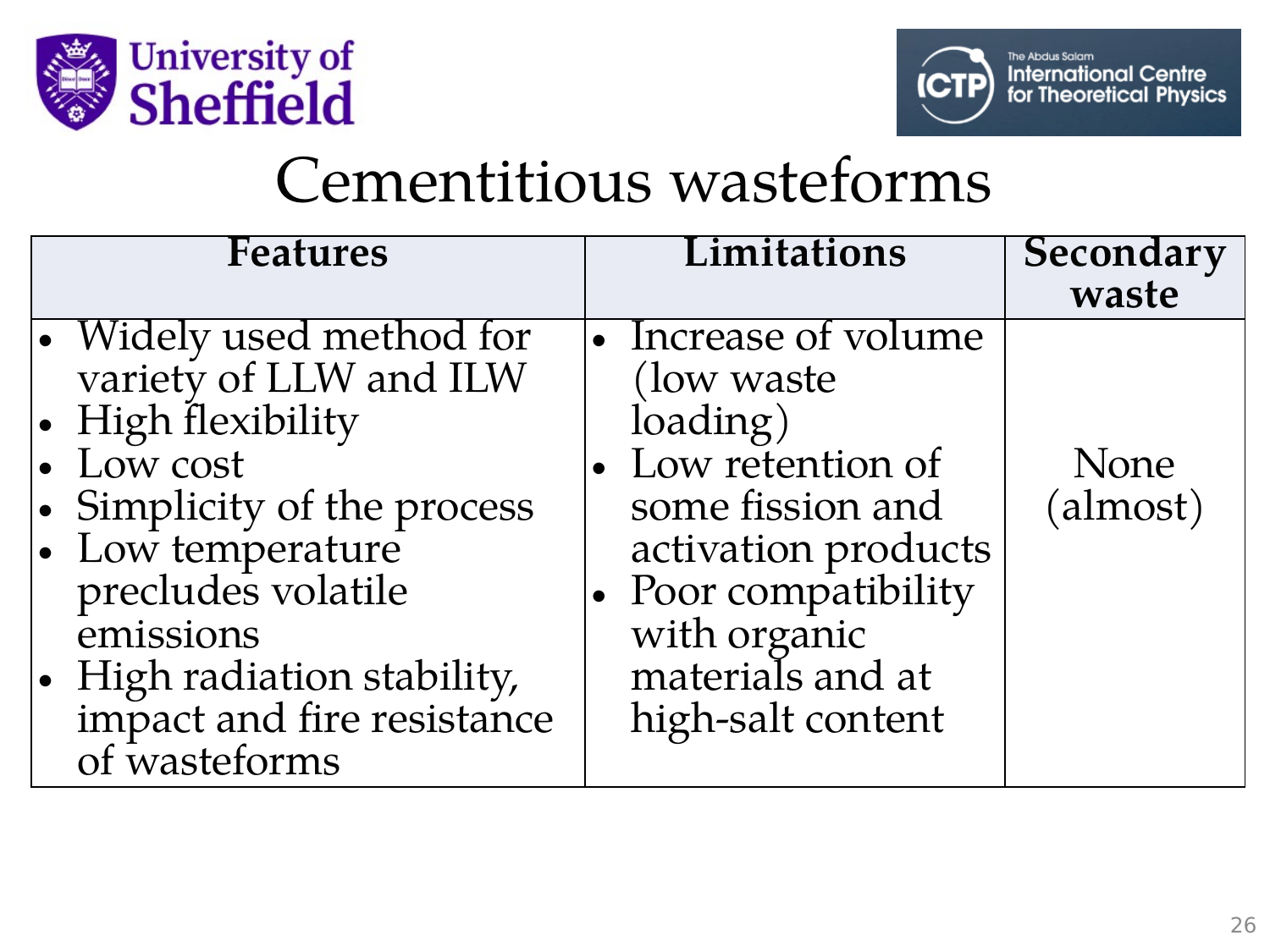

Cementitious wasteforms
| Features | Limitations | Secondary waste |
| --- | --- | --- |
| Widely used method for variety of LLW and ILW High flexibility Low cost Simplicity of the process Low temperature precludes volatile emissions High radiation stability, impact and fire resistance of wasteforms | Increase of volume (low waste loading) Low retention of some fission and activation products Poor compatibility with organic materials and at high-salt content | None (almost) |

26